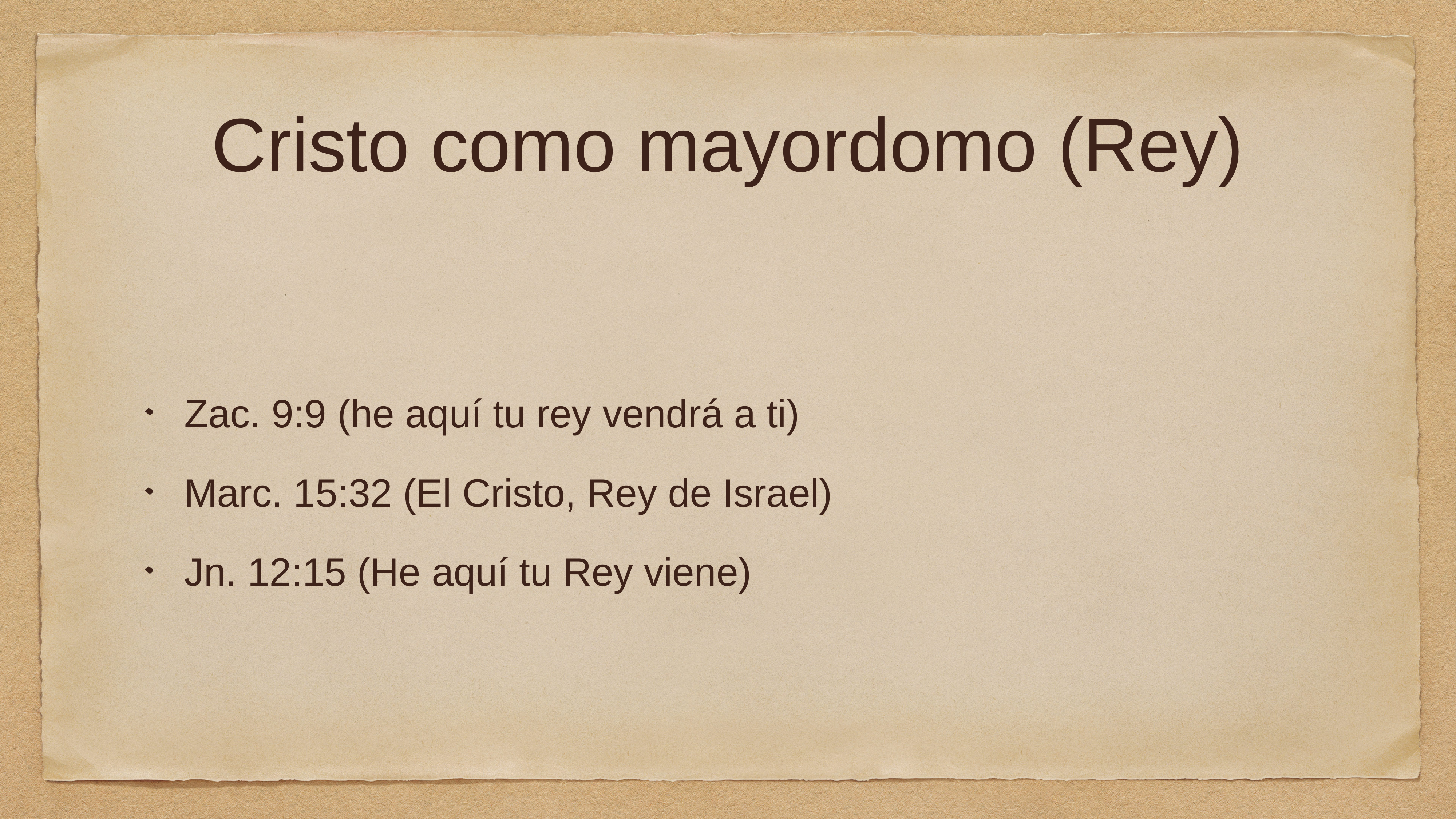

# Cristo como mayordomo (Rey)
Zac. 9:9 (he aquí tu rey vendrá a ti)
Marc. 15:32 (El Cristo, Rey de Israel)
Jn. 12:15 (He aquí tu Rey viene)